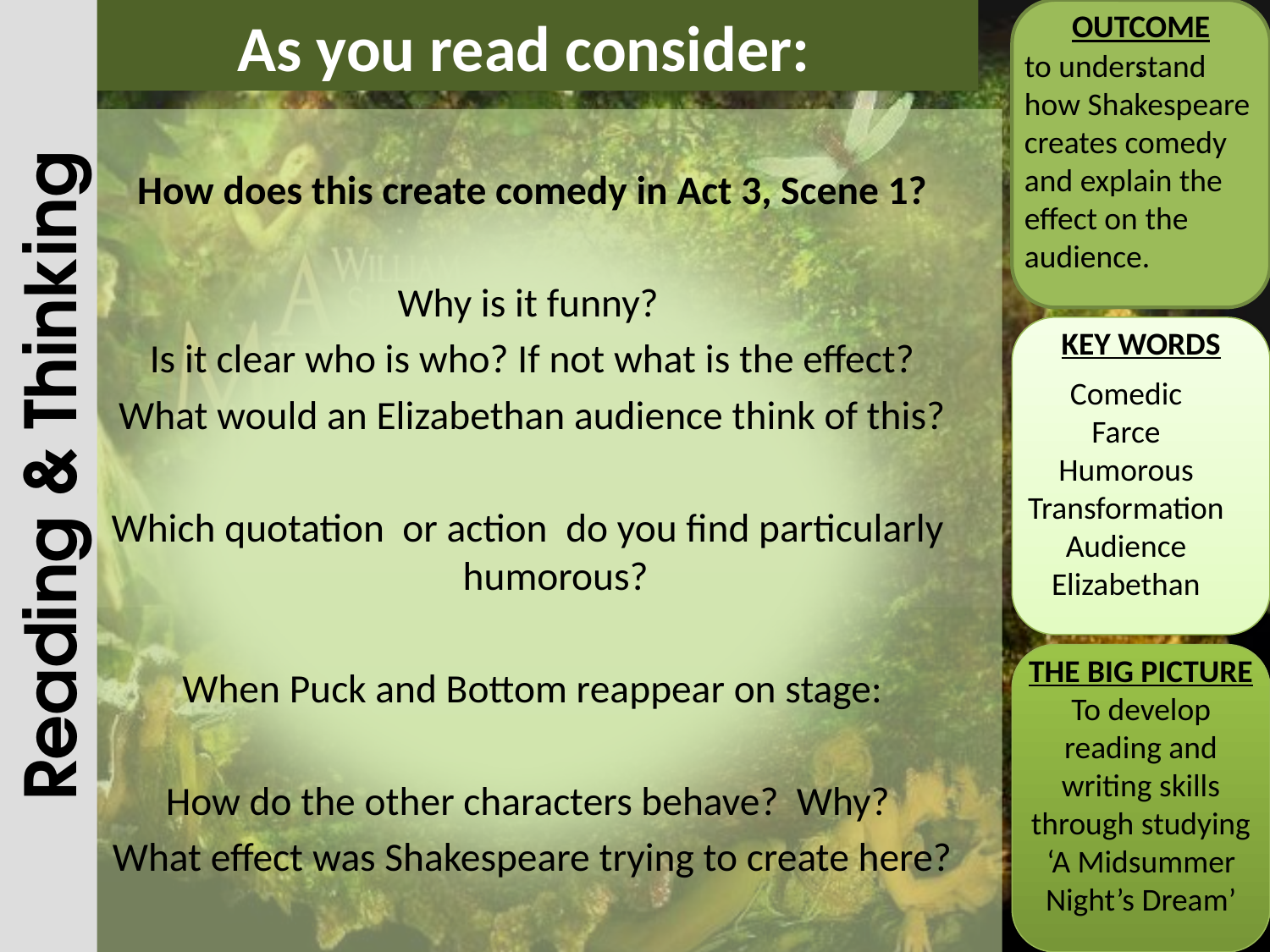

# As you read consider:
OUTCOME
.
to understand how Shakespeare creates comedy  and explain the effect on the audience.

How does this create comedy in Act 3, Scene 1?

Why is it funny?
Is it clear who is who? If not what is the effect?
What would an Elizabethan audience think of this?

Which quotation  or action  do you find particularly  humorous?

When Puck and Bottom reappear on stage:

How do the other characters behave?  Why?
What effect was Shakespeare trying to create here?

KEY WORDS
Comedic
Farce
Humorous
Transformation
Audience
Elizabethan
Reading & Thinking
THE BIG PICTURE
To develop reading and writing skills through studying ‘A Midsummer Night’s Dream’